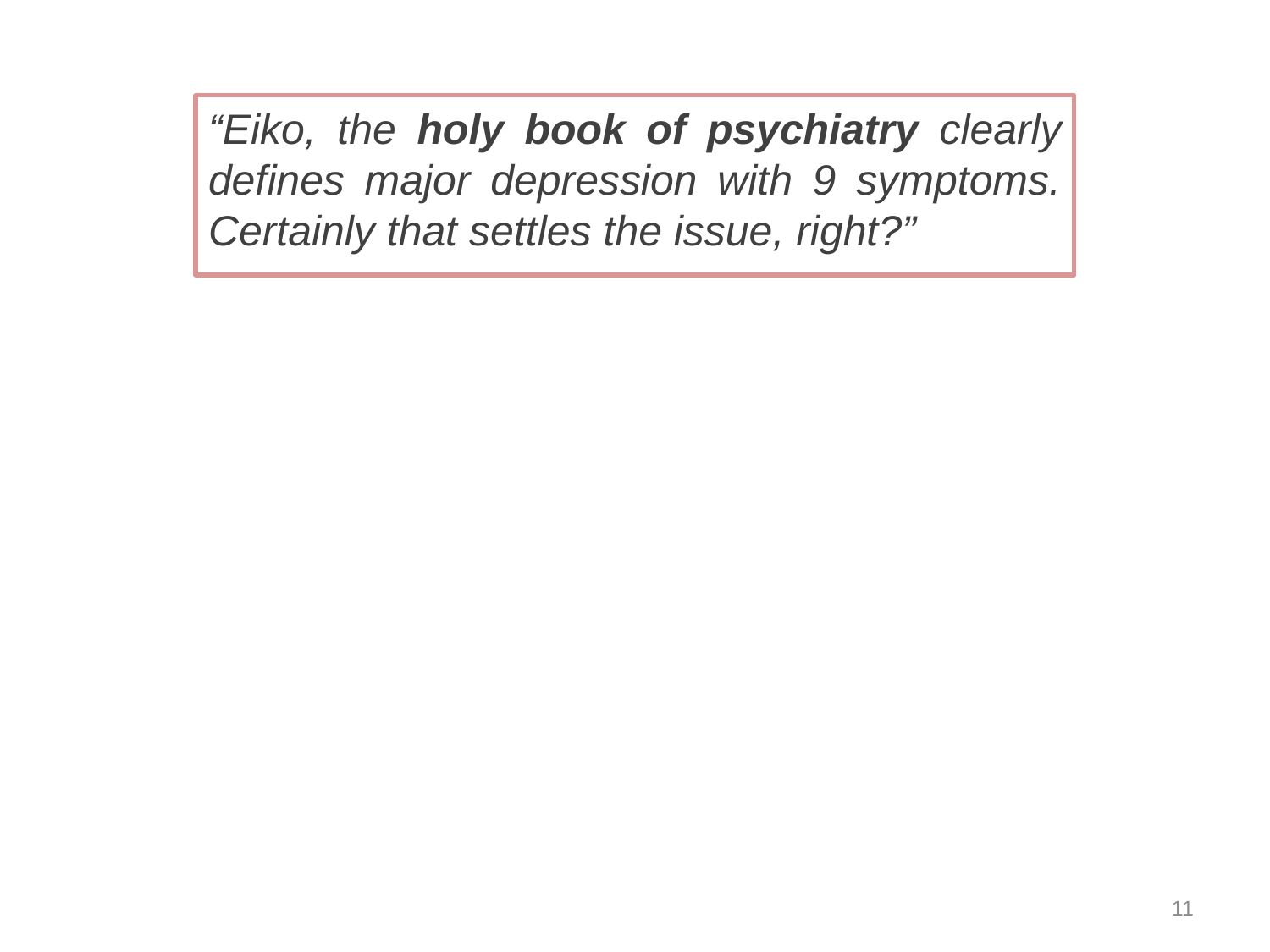

“Eiko, the holy book of psychiatry clearly defines major depression with 9 symptoms. Certainly that settles the issue, right?”
11